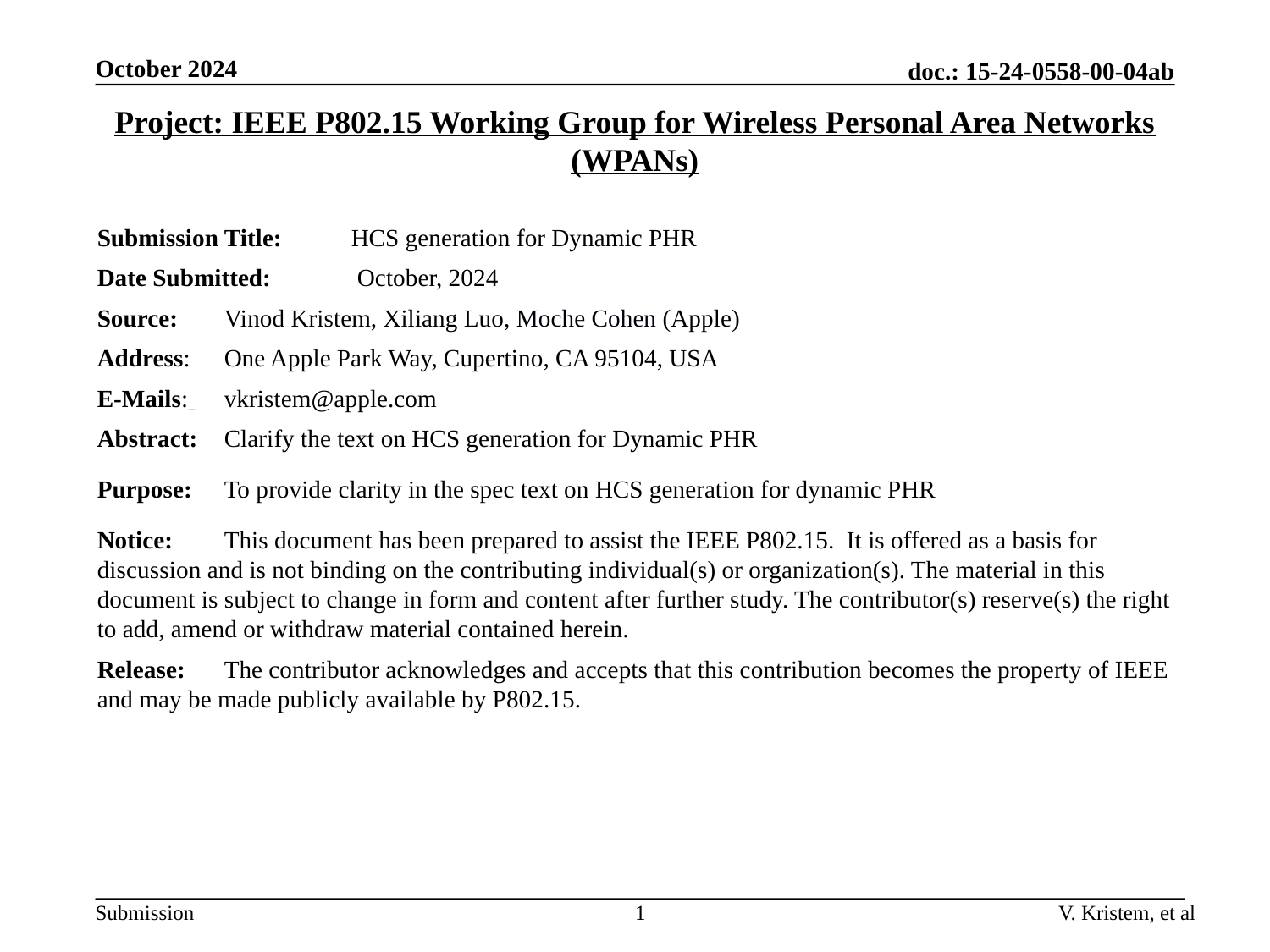

October 2024
doc.: 15-24-0558-00-04ab
Project: IEEE P802.15 Working Group for Wireless Personal Area Networks (WPANs)

Submission Title: 	HCS generation for Dynamic PHR
Date Submitted: 	 October, 2024
Source: 	Vinod Kristem, Xiliang Luo, Moche Cohen (Apple)
Address: 	One Apple Park Way, Cupertino, CA 95104, USA
E-Mails: 	vkristem@apple.com
Abstract:	Clarify the text on HCS generation for Dynamic PHR
Purpose:   	To provide clarity in the spec text on HCS generation for dynamic PHR
Notice:	This document has been prepared to assist the IEEE P802.15.  It is offered as a basis for discussion and is not binding on the contributing individual(s) or organization(s). The material in this document is subject to change in form and content after further study. The contributor(s) reserve(s) the right to add, amend or withdraw material contained herein.
Release:	The contributor acknowledges and accepts that this contribution becomes the property of IEEE and may be made publicly available by P802.15.
1
V. Kristem, et al